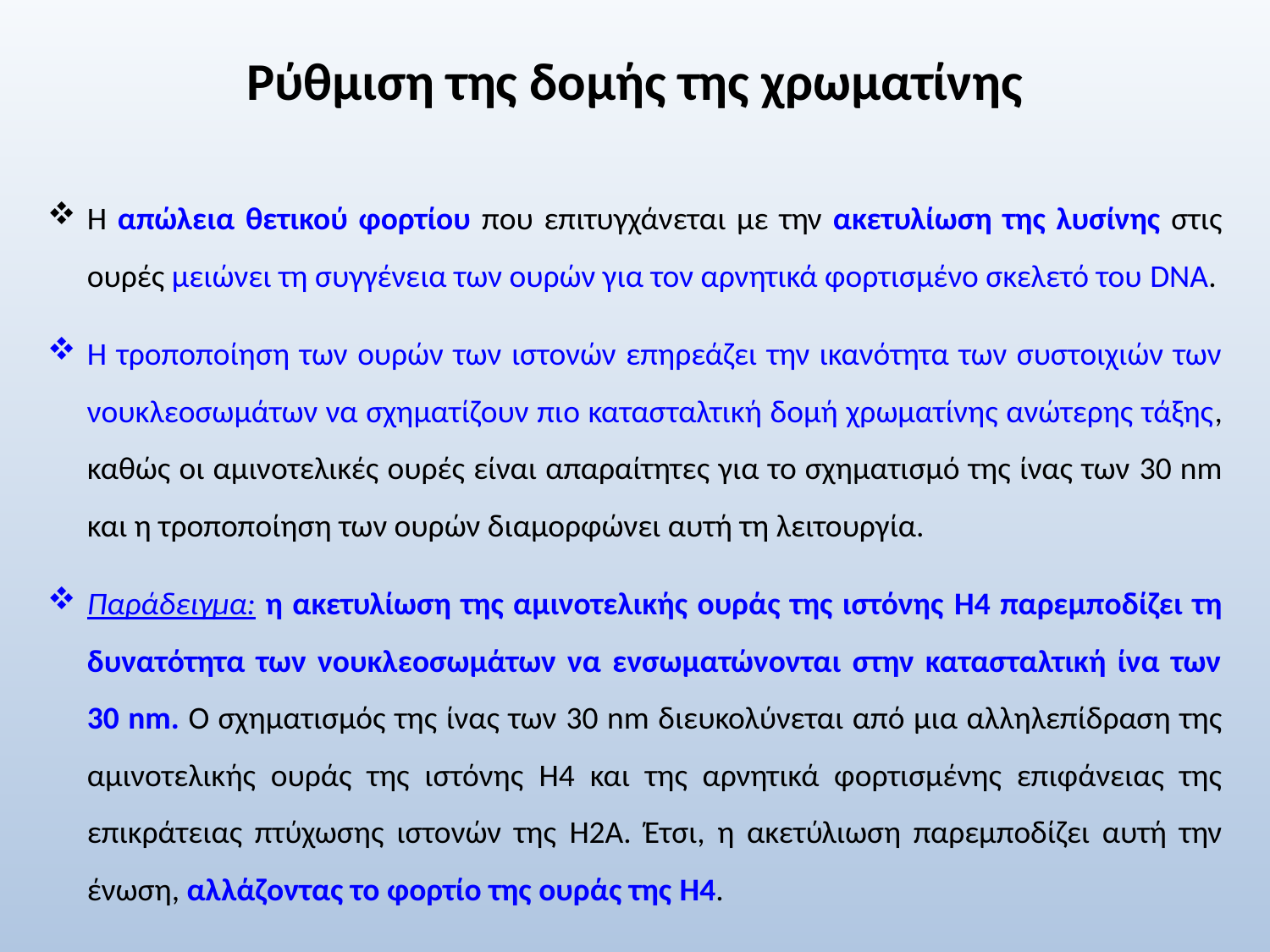

# Ρύθμιση της δομής της χρωματίνης
Η απώλεια θετικού φορτίου που επιτυγχάνεται με την ακετυλίωση της λυσίνης στις ουρές μειώνει τη συγγένεια των ουρών για τον αρνητικά φορτισμένο σκελετό του DNA.
Η τροποποίηση των ουρών των ιστονών επηρεάζει την ικανότητα των συστοιχιών των νουκλεοσωμάτων να σχηματίζουν πιο κατασταλτική δομή χρωματίνης ανώτερης τάξης, καθώς οι αμινοτελικές ουρές είναι απαραίτητες για το σχηματισμό της ίνας των 30 nm και η τροποποίηση των ουρών διαμορφώνει αυτή τη λειτουργία.
Παράδειγμα: η ακετυλίωση της αμινοτελικής ουράς της ιστόνης H4 παρεμποδίζει τη δυνατότητα των νουκλεοσωμάτων να ενσωματώνονται στην κατασταλτική ίνα των 30 nm. Ο σχηματισμός της ίνας των 30 nm διευκολύνεται από μια αλληλεπίδραση της αμινοτελικής ουράς της ιστόνης H4 και της αρνητικά φορτισμένης επιφάνειας της επικράτειας πτύχωσης ιστονών της H2A. Έτσι, η ακετύλιωση παρεμποδίζει αυτή την ένωση, αλλάζοντας το φορτίο της ουράς της H4.